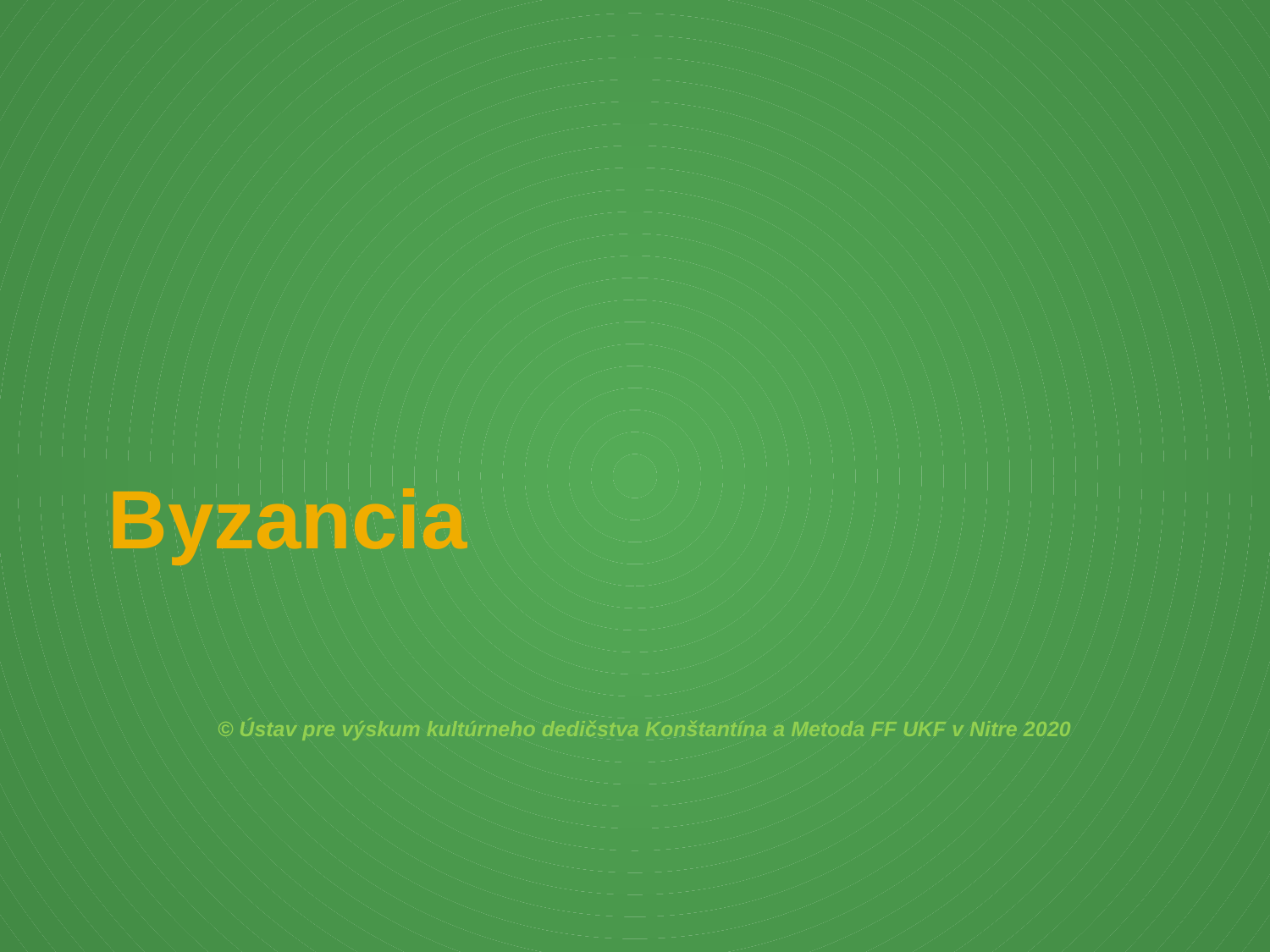

# Byzancia
© Ústav pre výskum kultúrneho dedičstva Konštantína a Metoda FF UKF v Nitre 2020